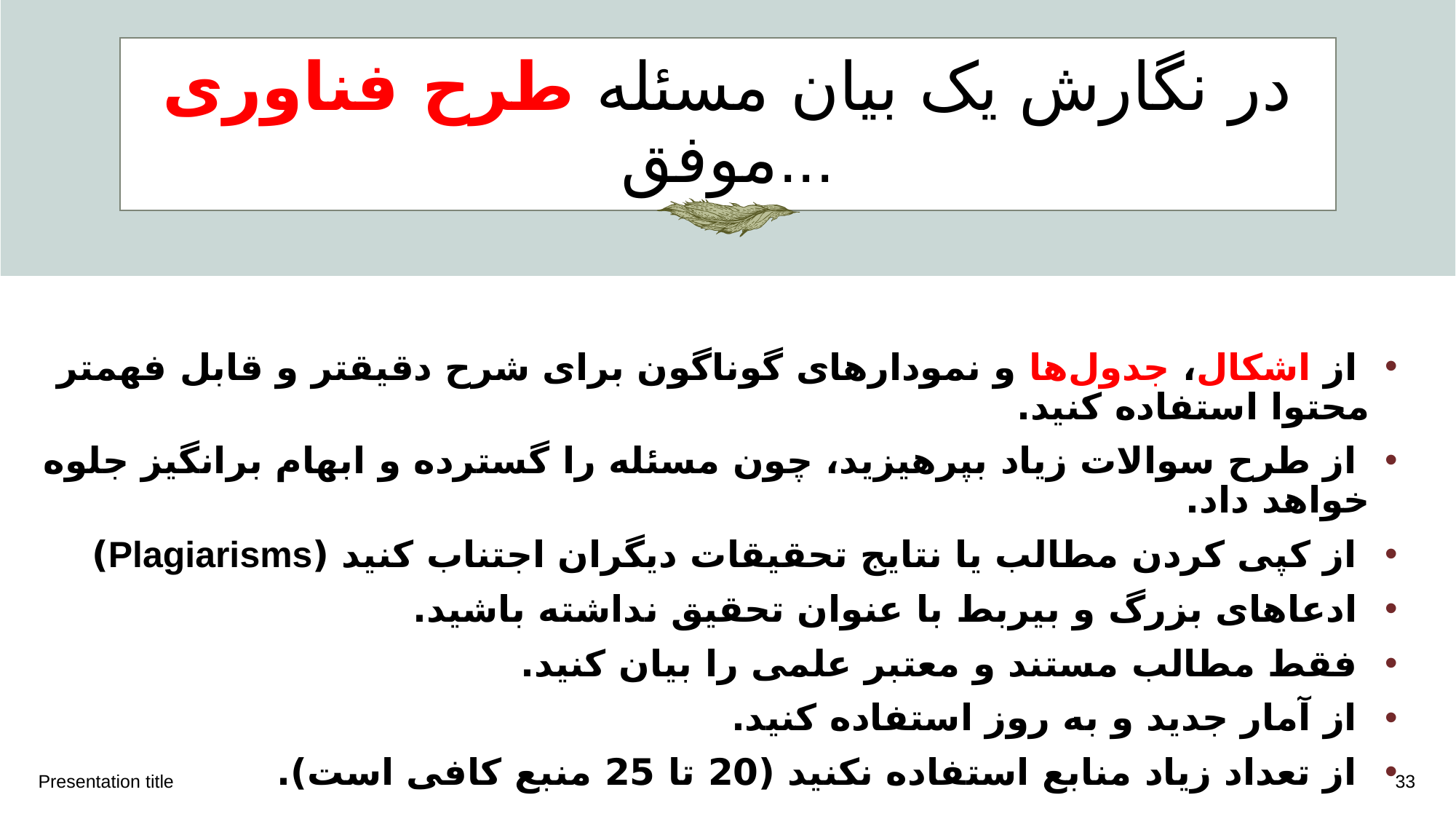

# در نگارش یک بیان مسئله طرح فناوری موفق...
 از اشکال، جدول‌­ها و نمودارهای گوناگون برای شرح دقیق­تر و قابل فهم­تر محتوا استفاده کنید.
 از طرح سوالات زیاد بپرهیزید، چون مسئله را گسترده و ابهام­‌ برانگیز جلوه خواهد داد.
 از کپی کردن مطالب یا نتایج تحقیقات دیگران اجتناب کنید (Plagiarisms)
 ادعاهای بزرگ و بی­ربط با عنوان تحقیق نداشته باشید.
 فقط مطالب مستند و معتبر علمی را بیان کنید.
 از آمار جدید و به‌­ روز استفاده کنید.
 از تعداد زیاد منابع استفاده نکنید (20 تا 25 منبع کافی است).

Presentation title
33